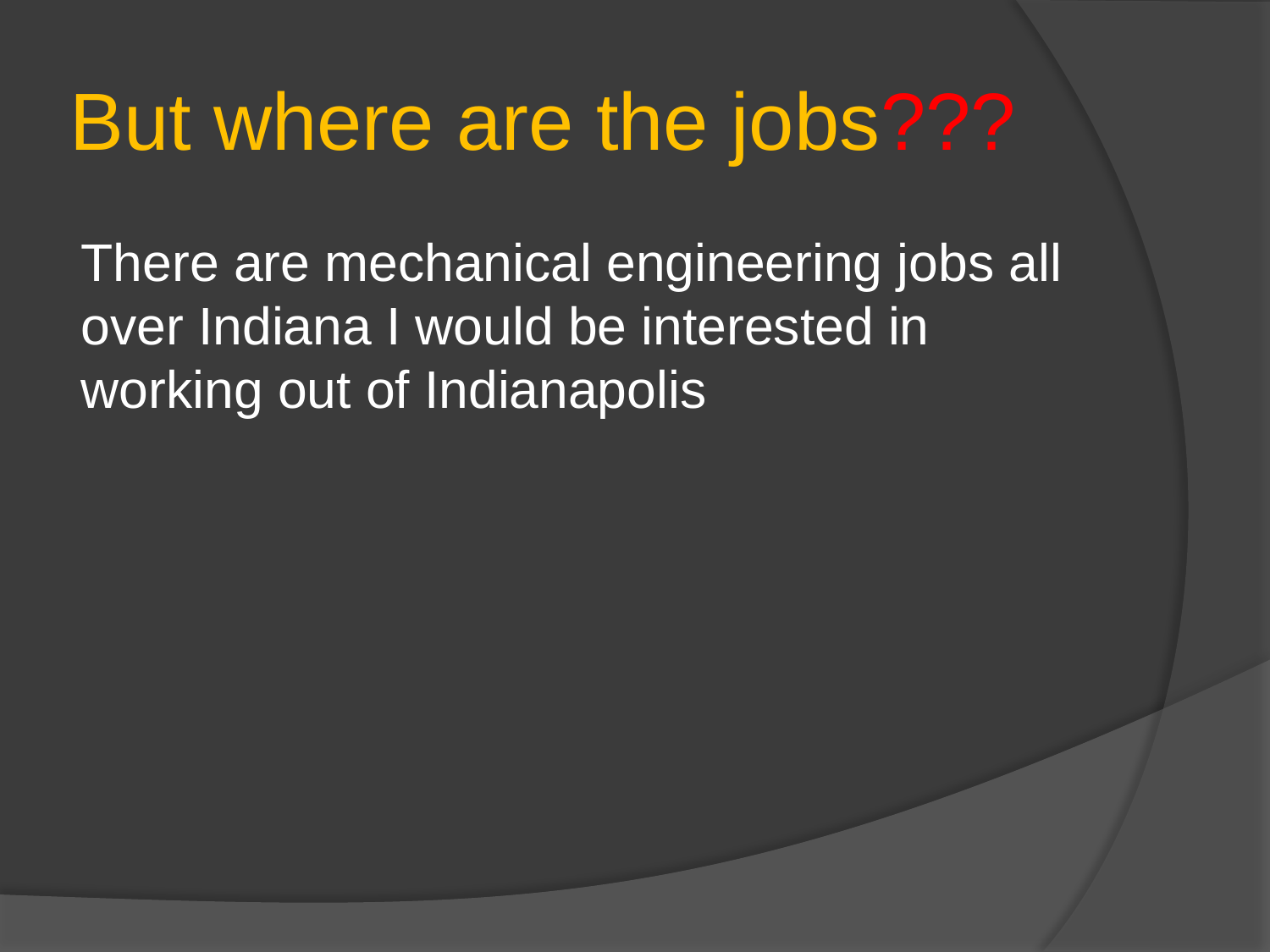

# But where are the jobs???
There are mechanical engineering jobs all over Indiana I would be interested in working out of Indianapolis